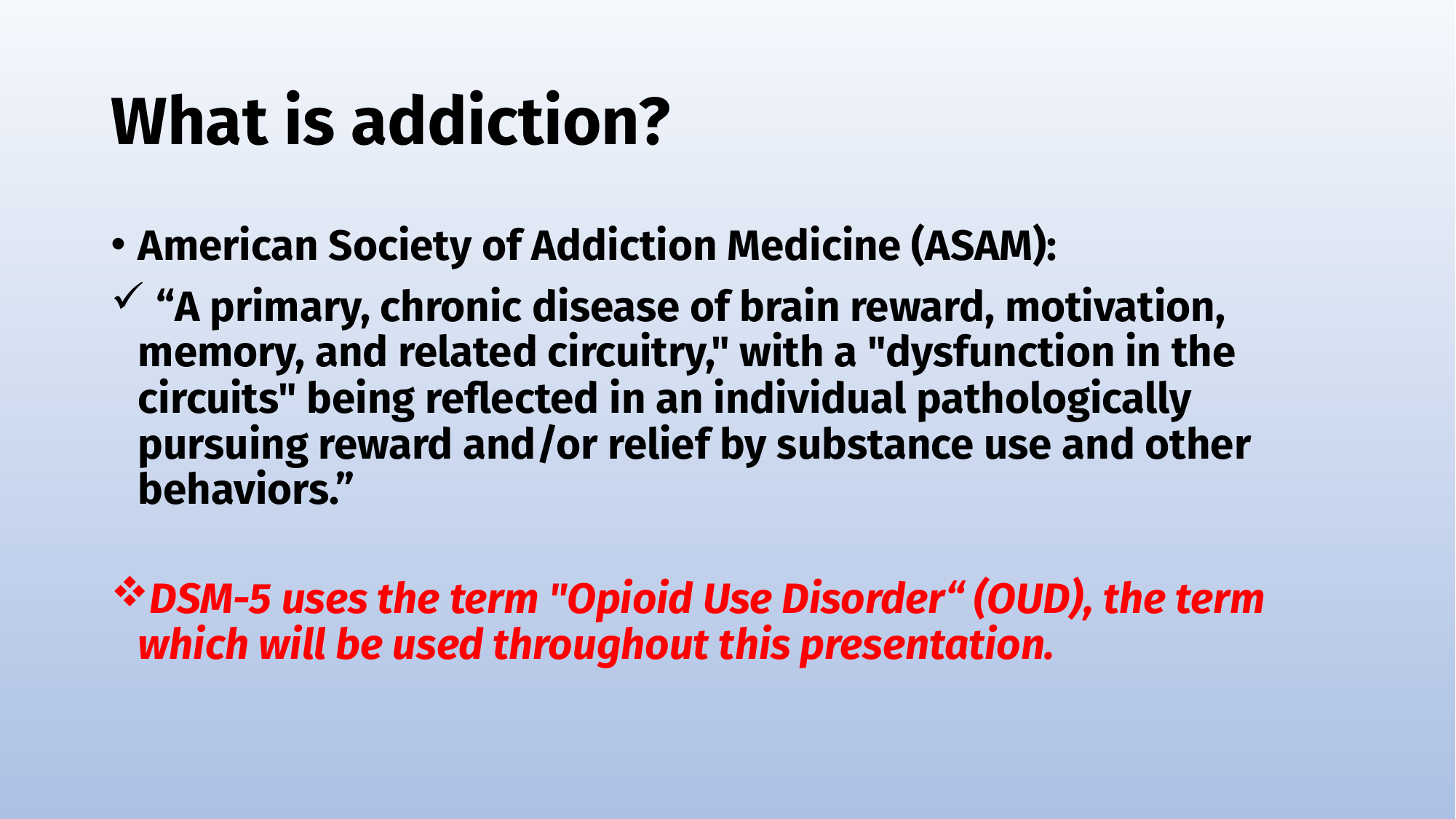

# What is addiction?
American Society of Addiction Medicine (ASAM):
 “A primary, chronic disease of brain reward, motivation, memory, and related circuitry," with a "dysfunction in the circuits" being reflected in an individual pathologically pursuing reward and/or relief by substance use and other behaviors.”

DSM-5 uses the term "Opioid Use Disorder“ (OUD), the term which will be used throughout this presentation.